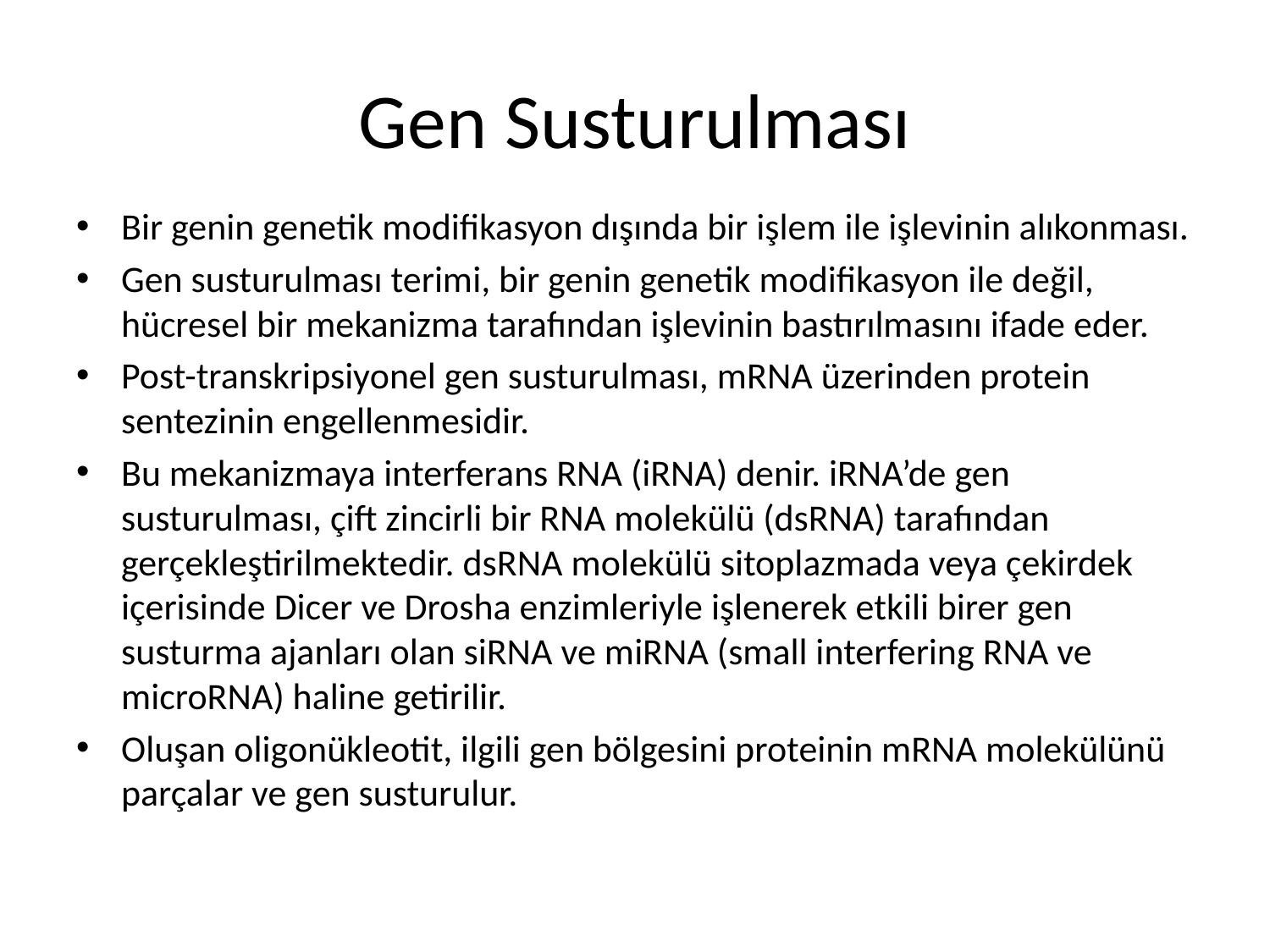

# Gen Susturulması
Bir genin genetik modifikasyon dışında bir işlem ile işlevinin alıkonması.
Gen susturulması terimi, bir genin genetik modifikasyon ile değil, hücresel bir mekanizma tarafından işlevinin bastırılmasını ifade eder.
Post-transkripsiyonel gen susturulması, mRNA üzerinden protein sentezinin engellenmesidir.
Bu mekanizmaya interferans RNA (iRNA) denir. iRNA’de gen susturulması, çift zincirli bir RNA molekülü (dsRNA) tarafından gerçekleştirilmektedir. dsRNA molekülü sitoplazmada veya çekirdek içerisinde Dicer ve Drosha enzimleriyle işlenerek etkili birer gen susturma ajanları olan siRNA ve miRNA (small interfering RNA ve microRNA) haline getirilir.
Oluşan oligonükleotit, ilgili gen bölgesini proteinin mRNA molekülünü parçalar ve gen susturulur.